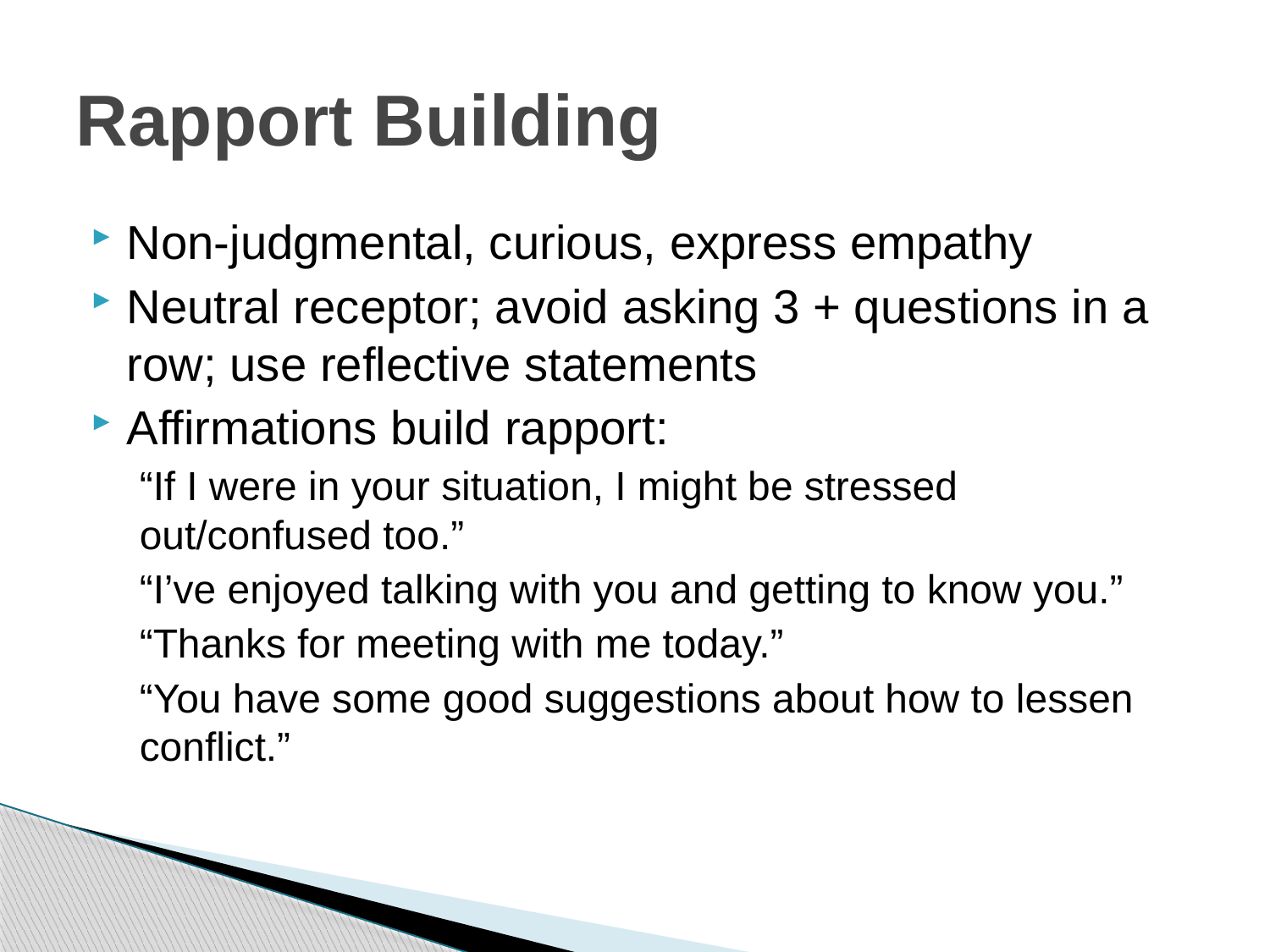

# Rapport Building
Non-judgmental, curious, express empathy
Neutral receptor; avoid asking 3 + questions in a row; use reflective statements
Affirmations build rapport:
“If I were in your situation, I might be stressed out/confused too.”
“I’ve enjoyed talking with you and getting to know you.”
“Thanks for meeting with me today.”
“You have some good suggestions about how to lessen conflict.”